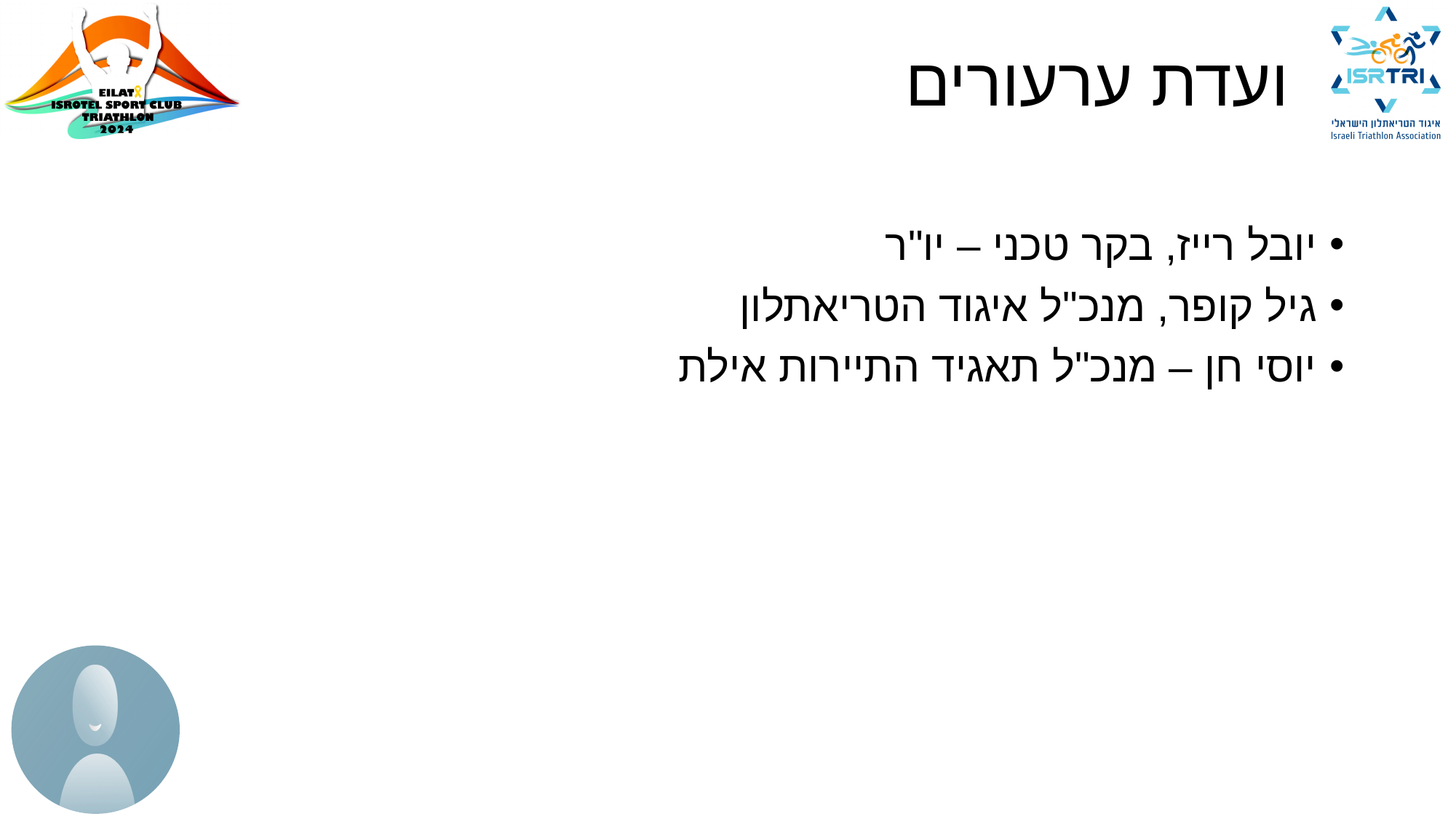

# ועדת ערעורים
יובל רייז, בקר טכני – יו"ר
גיל קופר, מנכ"ל איגוד הטריאתלון
יוסי חן – מנכ"ל תאגיד התיירות אילת